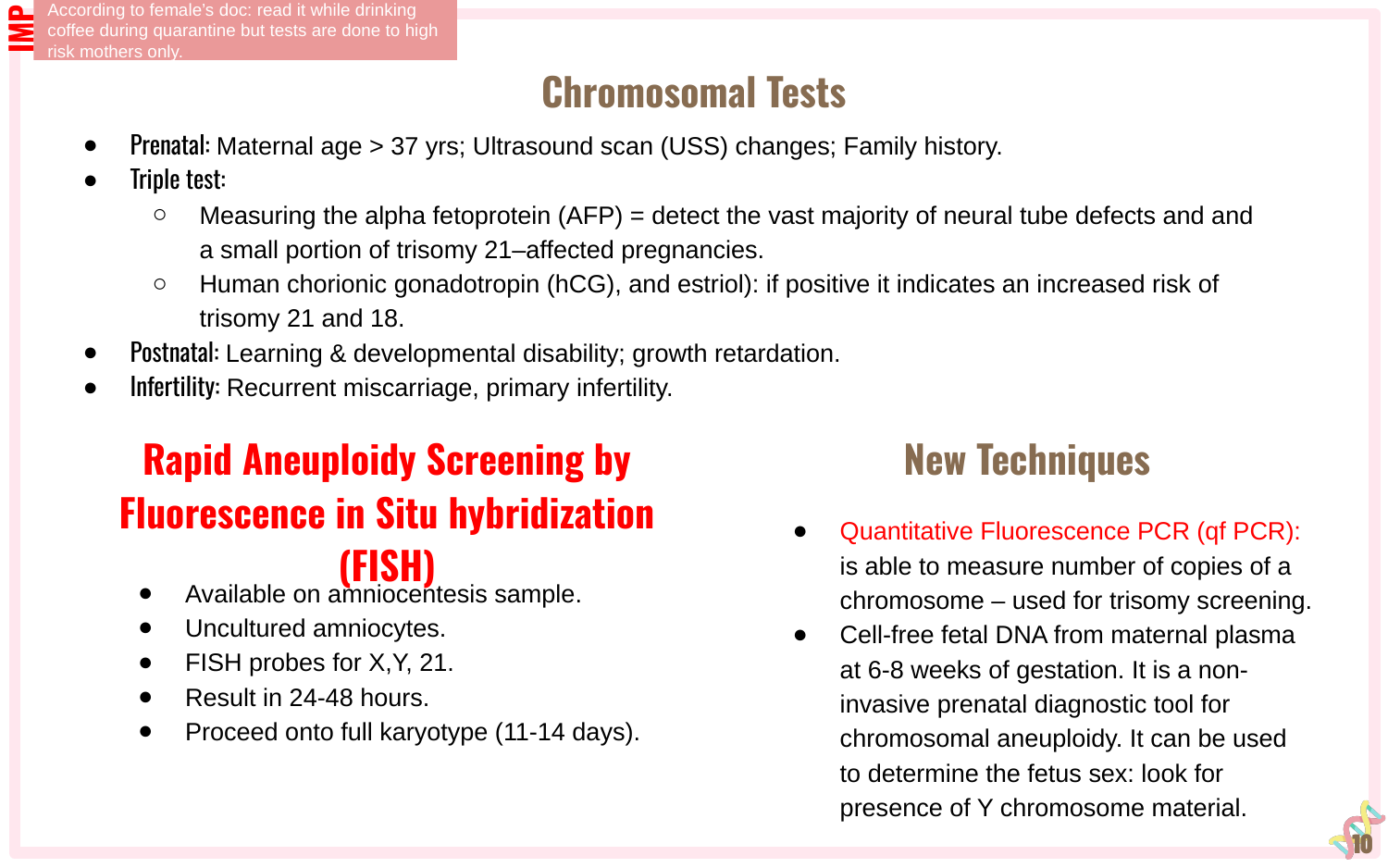

According to female’s doc: read it while drinking coffee during quarantine but tests are done to high risk mothers only.
IMP
Chromosomal Tests
Prenatal: Maternal age > 37 yrs; Ultrasound scan (USS) changes; Family history.
Triple test:
Measuring the alpha fetoprotein (AFP) = detect the vast majority of neural tube defects and and a small portion of trisomy 21–affected pregnancies.
Human chorionic gonadotropin (hCG), and estriol): if positive it indicates an increased risk of trisomy 21 and 18.
Postnatal: Learning & developmental disability; growth retardation.
Infertility: Recurrent miscarriage, primary infertility.
Rapid Aneuploidy Screening by Fluorescence in Situ hybridization (FISH)
New Techniques
Quantitative Fluorescence PCR (qf PCR): is able to measure number of copies of a chromosome – used for trisomy screening.
Cell-free fetal DNA from maternal plasma  at 6-8 weeks of gestation. It is a non-invasive prenatal diagnostic tool for chromosomal aneuploidy. It can be used to determine the fetus sex: look for presence of Y chromosome material.
Available on amniocentesis sample.
Uncultured amniocytes.
FISH probes for X,Y, 21.
Result in 24-48 hours.
Proceed onto full karyotype (11-14 days).
10